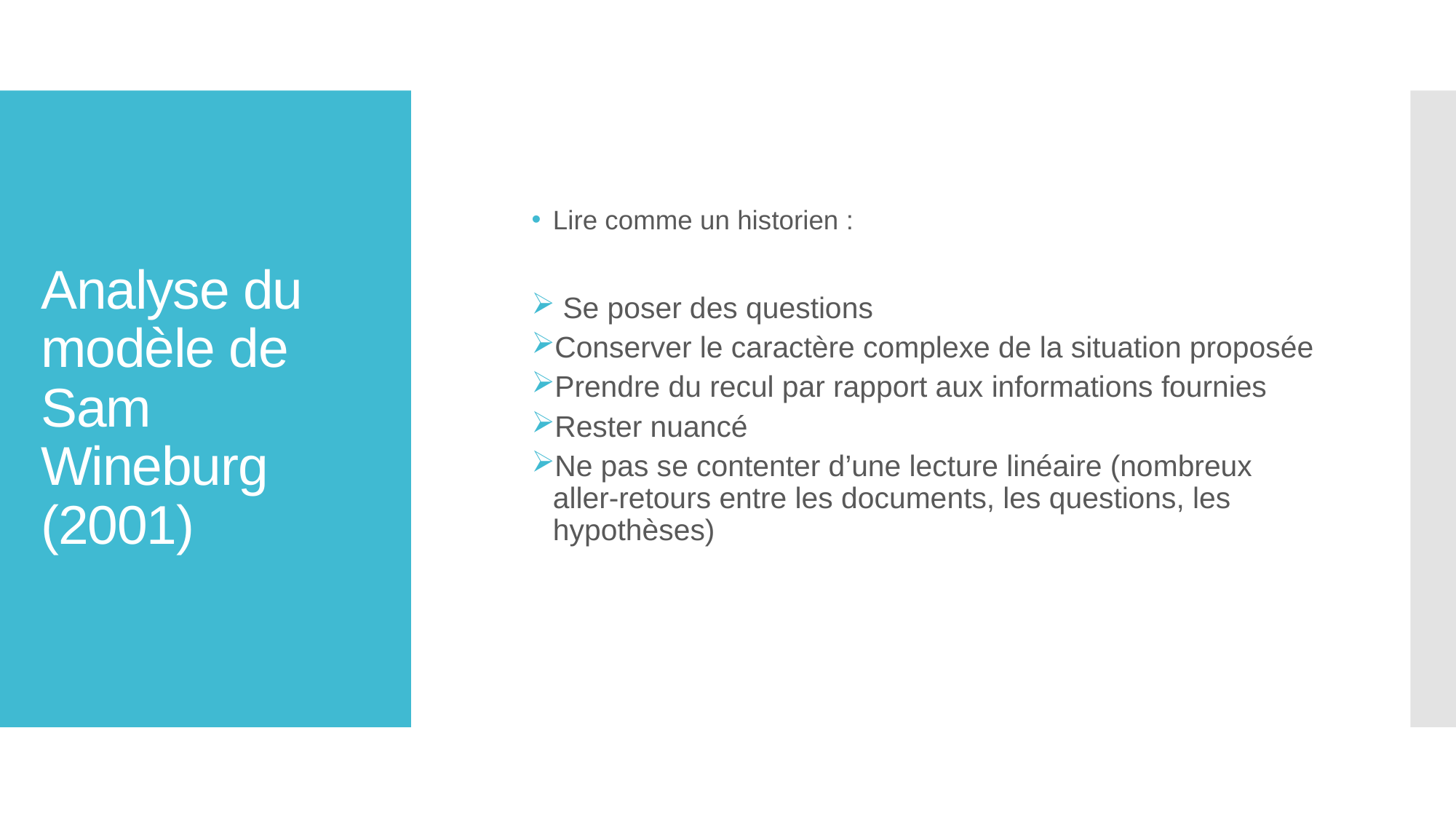

Lire comme un historien :

 Se poser des questions
Conserver le caractère complexe de la situation proposée
Prendre du recul par rapport aux informations fournies
Rester nuancé
Ne pas se contenter d’une lecture linéaire (nombreux aller-retours entre les documents, les questions, les hypothèses)

# Analyse du modèle de Sam Wineburg (2001)